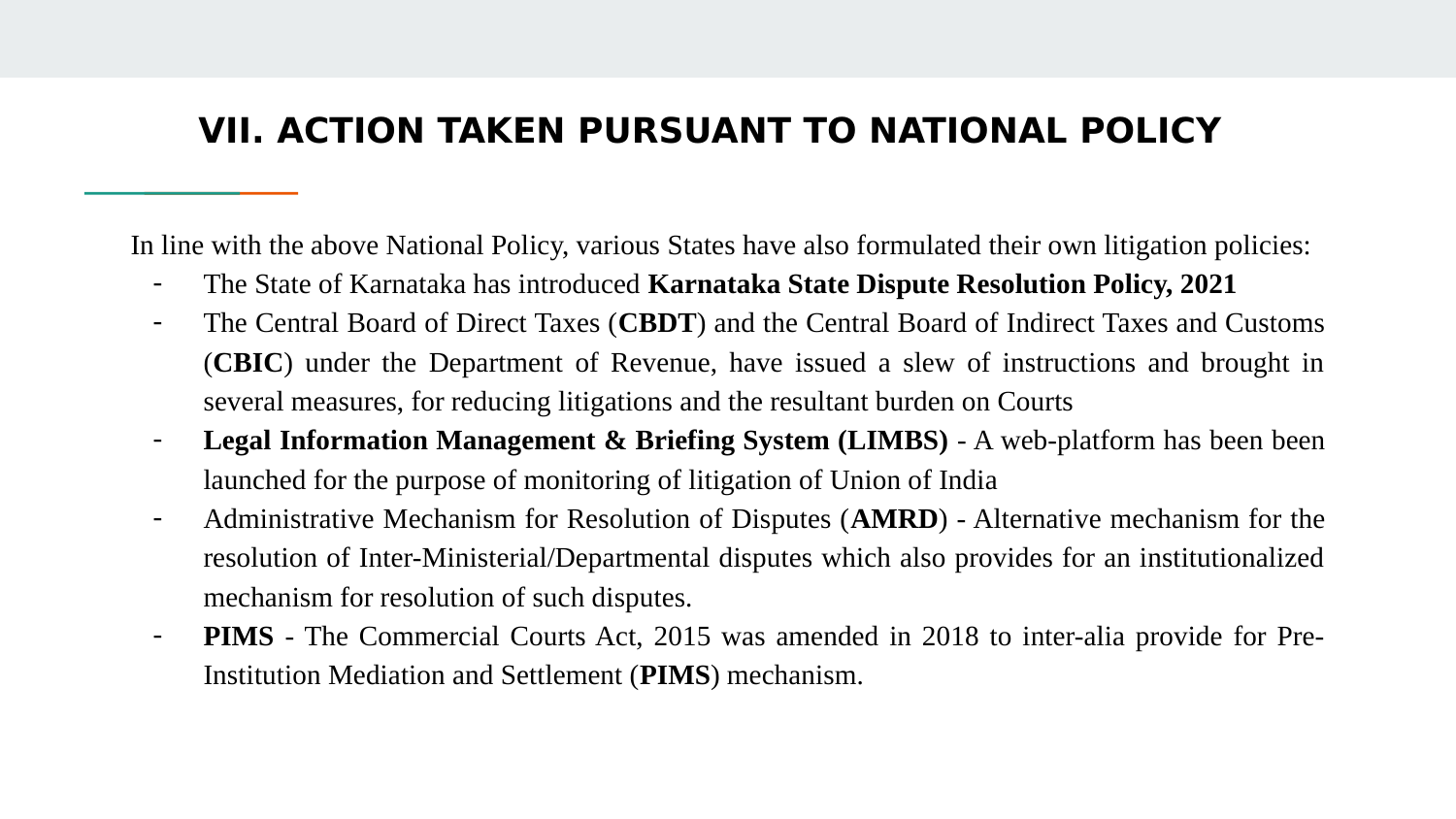

# VII. ACTION TAKEN PURSUANT TO NATIONAL POLICY

In line with the above National Policy, various States have also formulated their own litigation policies:
The State of Karnataka has introduced Karnataka State Dispute Resolution Policy, 2021
The Central Board of Direct Taxes (CBDT) and the Central Board of Indirect Taxes and Customs (CBIC) under the Department of Revenue, have issued a slew of instructions and brought in several measures, for reducing litigations and the resultant burden on Courts
Legal Information Management & Briefing System (LIMBS) - A web-platform has been been launched for the purpose of monitoring of litigation of Union of India
Administrative Mechanism for Resolution of Disputes (AMRD) - Alternative mechanism for the resolution of Inter-Ministerial/Departmental disputes which also provides for an institutionalized mechanism for resolution of such disputes.
PIMS - The Commercial Courts Act, 2015 was amended in 2018 to inter-alia provide for Pre-Institution Mediation and Settlement (PIMS) mechanism.